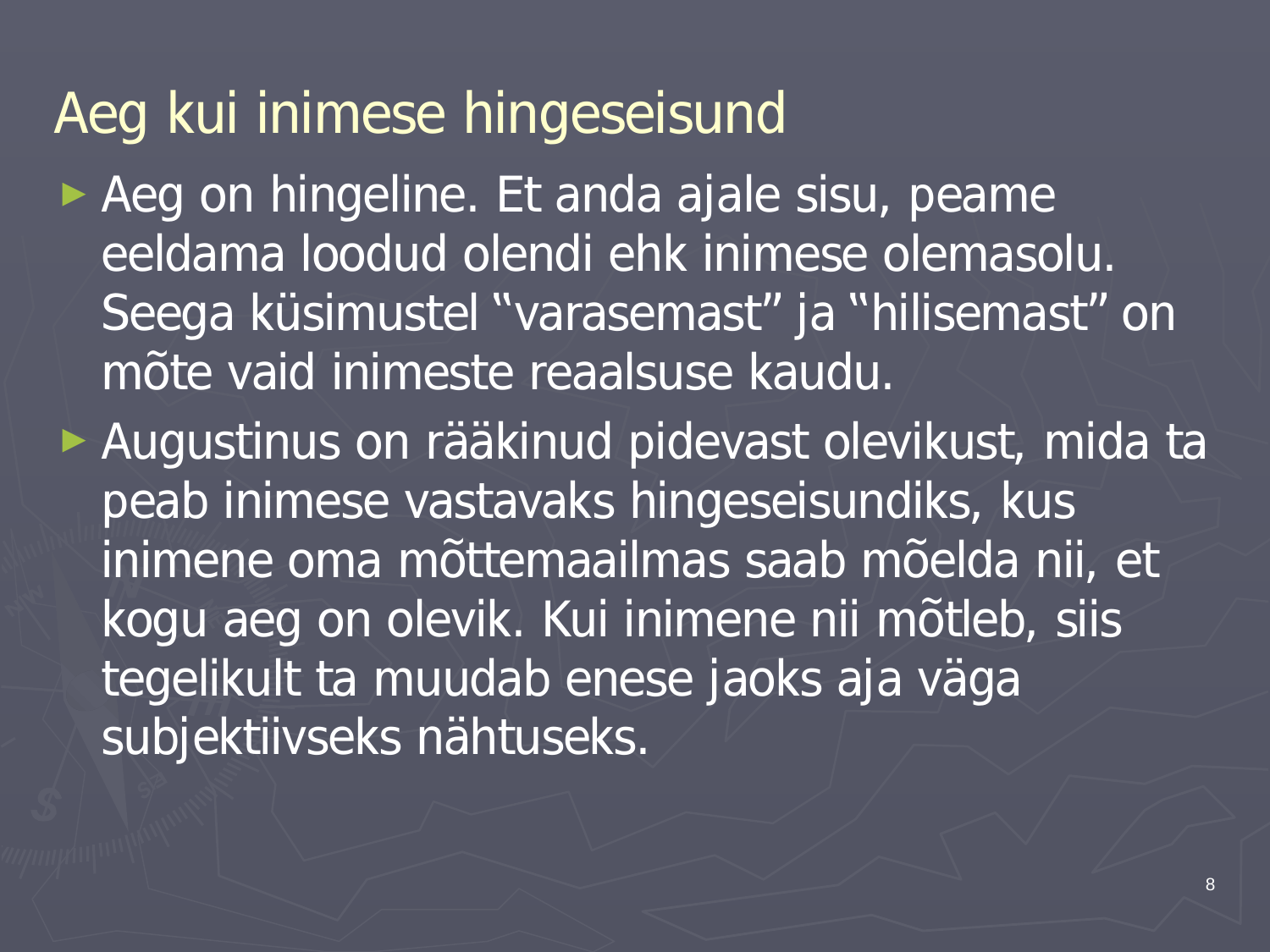

# Aeg kui inimese hingeseisund
Aeg on hingeline. Et anda ajale sisu, peame eeldama loodud olendi ehk inimese olemasolu. Seega küsimustel “varasemast” ja “hilisemast” on mõte vaid inimeste reaalsuse kaudu.
Augustinus on rääkinud pidevast olevikust, mida ta peab inimese vastavaks hingeseisundiks, kus inimene oma mõttemaailmas saab mõelda nii, et kogu aeg on olevik. Kui inimene nii mõtleb, siis tegelikult ta muudab enese jaoks aja väga subjektiivseks nähtuseks.
8